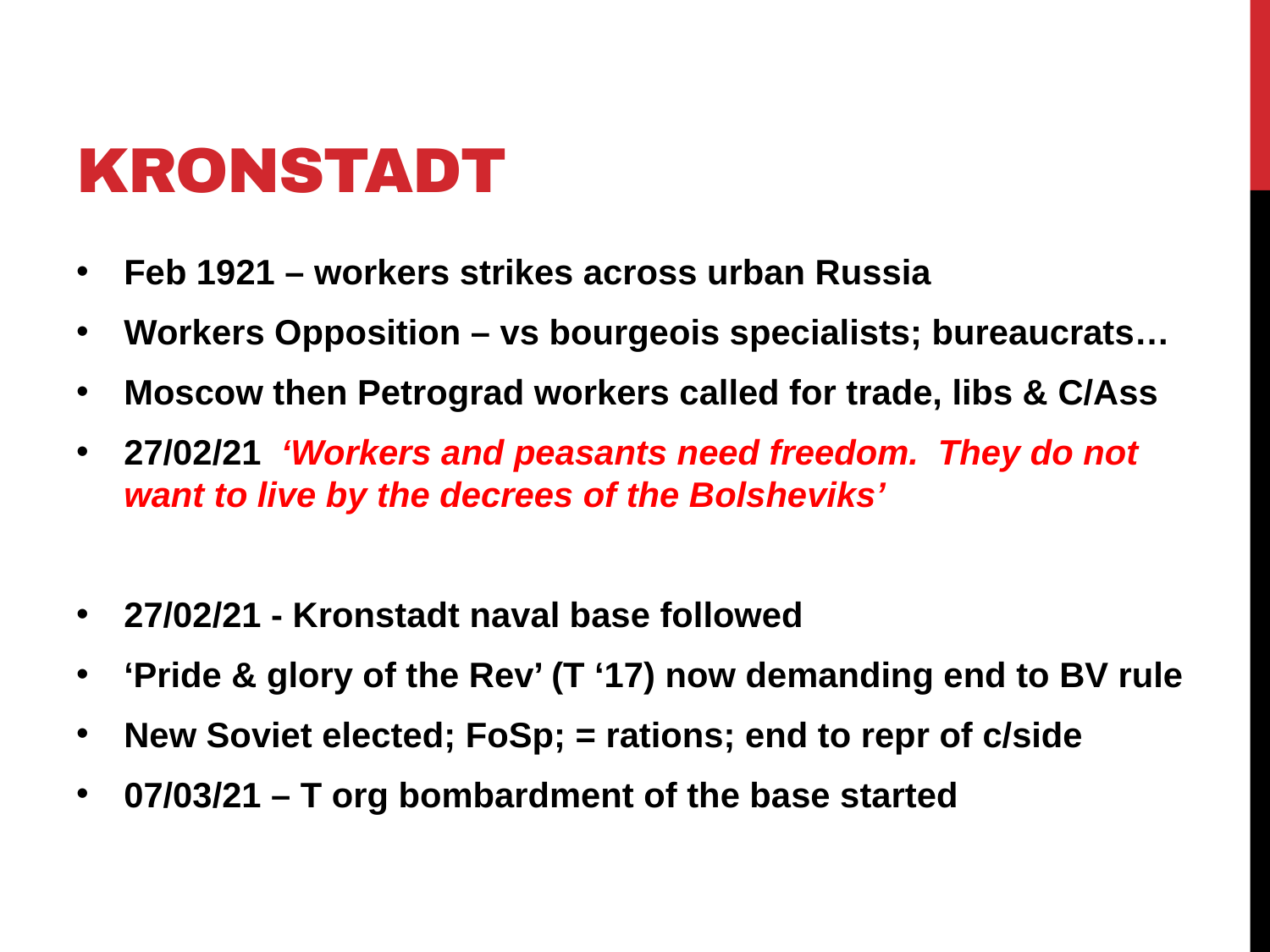

# kronstaDT
Feb 1921 – workers strikes across urban Russia
Workers Opposition – vs bourgeois specialists; bureaucrats…
Moscow then Petrograd workers called for trade, libs & C/Ass
27/02/21  ‘Workers and peasants need freedom.  They do not want to live by the decrees of the Bolsheviks’

27/02/21 - Kronstadt naval base followed
‘Pride & glory of the Rev’ (T ‘17) now demanding end to BV rule
New Soviet elected; FoSp; = rations; end to repr of c/side
07/03/21 – T org bombardment of the base started